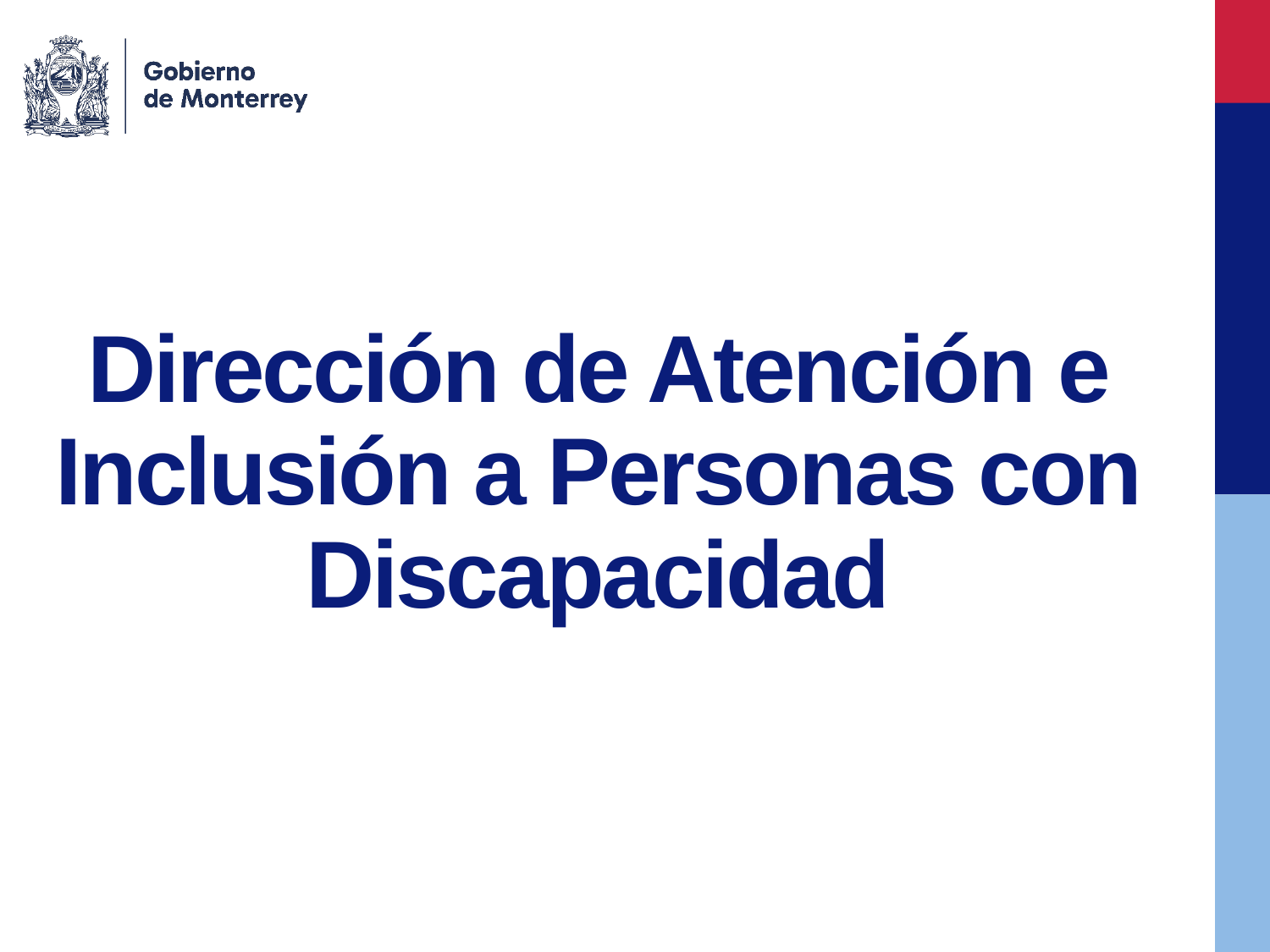

Dirección de Atención e Inclusión a Personas con Discapacidad